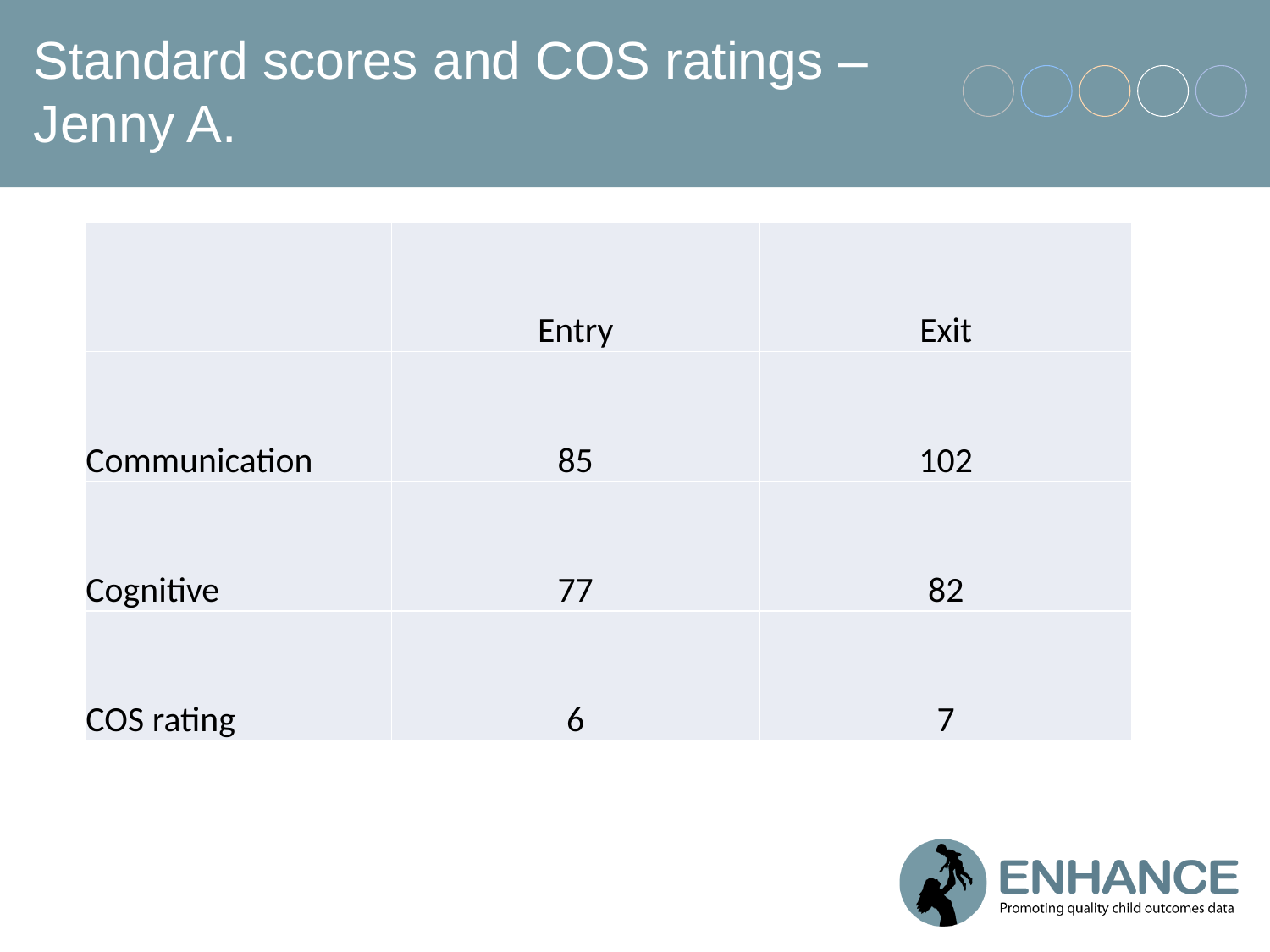

# Standard scores and COS ratings – Jenny A.
|  | Entry | Exit |
| --- | --- | --- |
| Communication | 85 | 102 |
| Cognitive | 77 | 82 |
| COS rating | 6 | 7 |